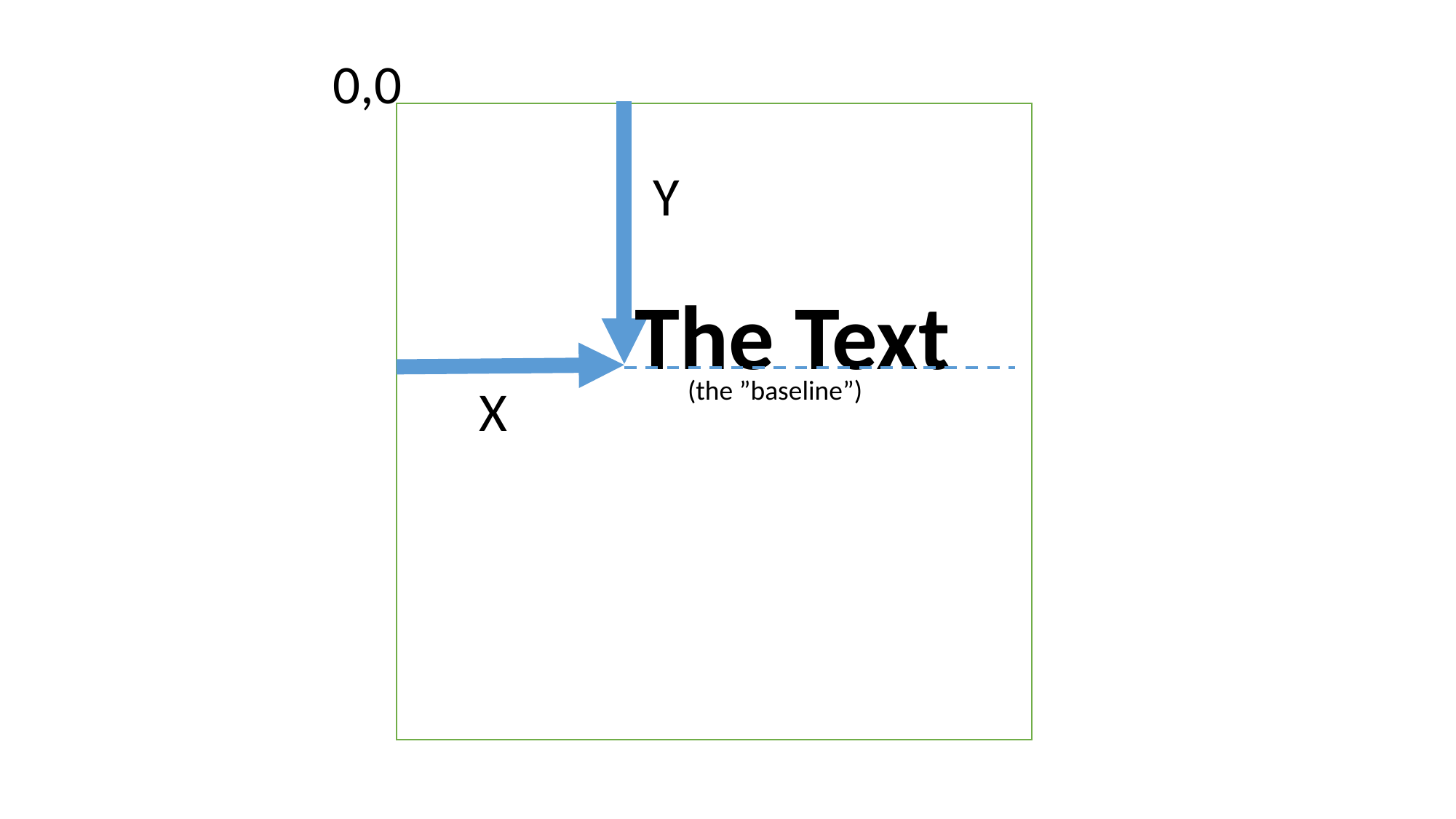

0,0

Y
The Text
(the ”baseline”)
X